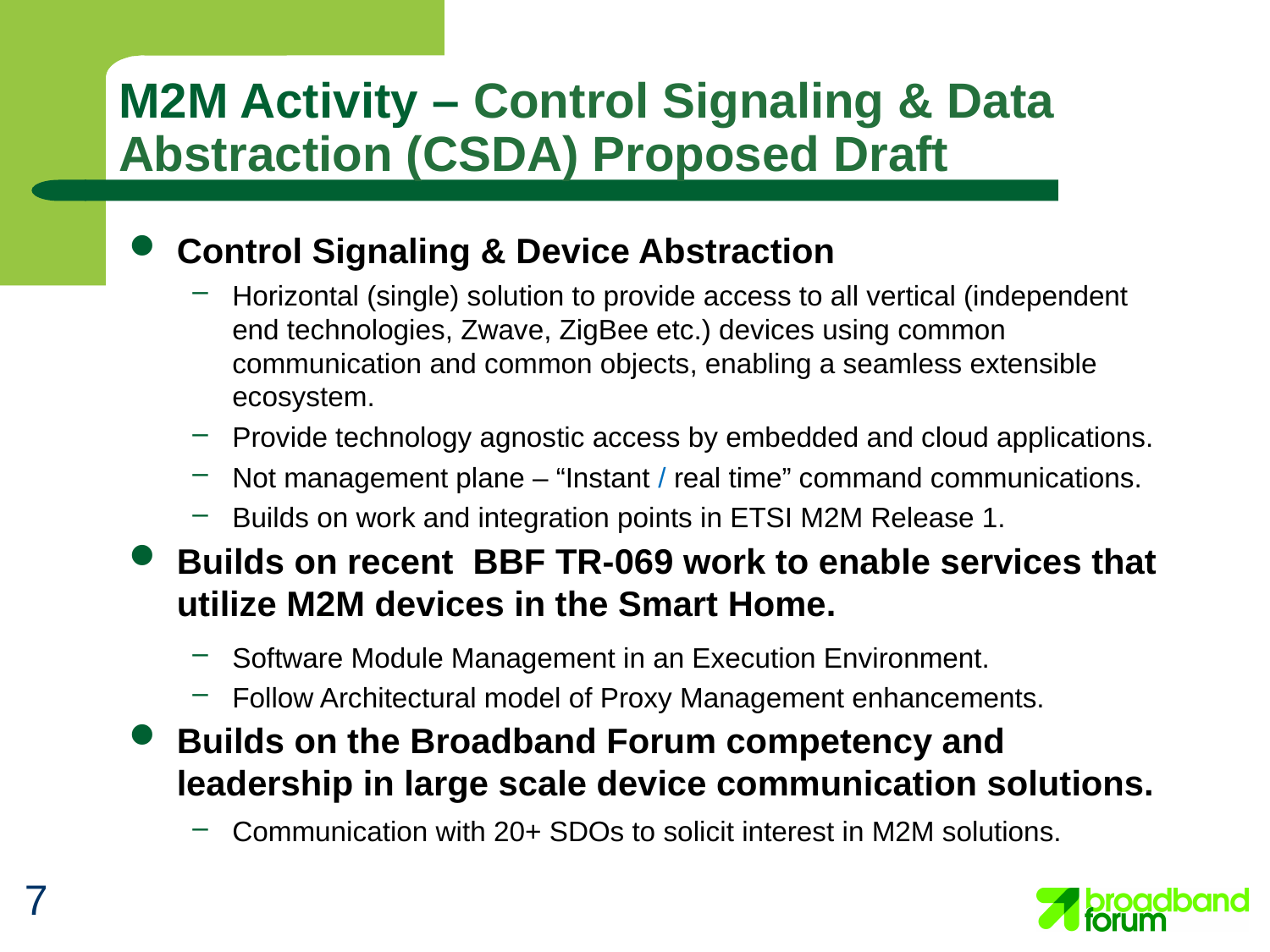

# M2M Activity – Control Signaling & Data Abstraction (CSDA) Proposed Draft
Control Signaling & Device Abstraction
Horizontal (single) solution to provide access to all vertical (independent end technologies, Zwave, ZigBee etc.) devices using common communication and common objects, enabling a seamless extensible ecosystem.
Provide technology agnostic access by embedded and cloud applications.
Not management plane – “Instant / real time” command communications.
Builds on work and integration points in ETSI M2M Release 1.
Builds on recent  BBF TR-069 work to enable services that utilize M2M devices in the Smart Home.
Software Module Management in an Execution Environment.
Follow Architectural model of Proxy Management enhancements.
Builds on the Broadband Forum competency and leadership in large scale device communication solutions.
Communication with 20+ SDOs to solicit interest in M2M solutions.
7